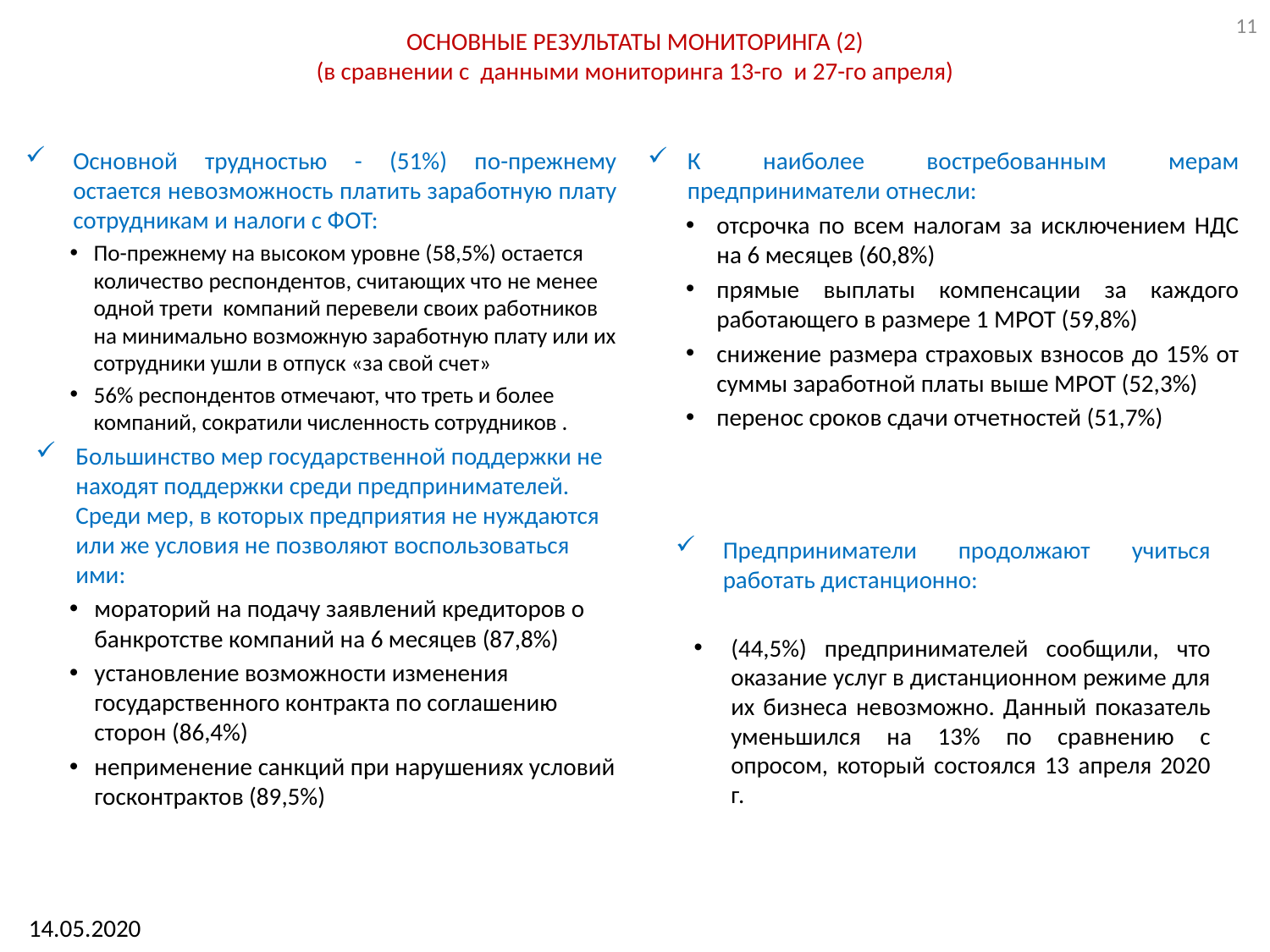

11
# ОСНОВНЫЕ РЕЗУЛЬТАТЫ МОНИТОРИНГА (2) (в сравнении с  данными мониторинга 13-го  и 27-го апреля)

К наиболее востребованным мерам предприниматели отнесли:
отсрочка по всем налогам за исключением НДС на 6 месяцев (60,8%)
прямые выплаты компенсации за каждого работающего в размере 1 МРОТ (59,8%)
снижение размера страховых взносов до 15% от суммы заработной платы выше МРОТ (52,3%)
перенос сроков сдачи отчетностей (51,7%)

Основной трудностью - (51%) по-прежнему остается невозможность платить заработную плату сотрудникам и налоги с ФОТ:
По-прежнему на высоком уровне (58,5%) остается количество респондентов, считающих что не менее одной трети  компаний перевели своих работников на минимально возможную заработную плату или их сотрудники ушли в отпуск «за свой счет»
56% респондентов отмечают, что треть и более компаний, сократили численность сотрудников .
Большинство мер государственной поддержки не находят поддержки среди предпринимателей. Среди мер, в которых предприятия не нуждаются или же условия не позволяют воспользоваться ими:
мораторий на подачу заявлений кредиторов о банкротстве компаний на 6 месяцев (87,8%)
установление возможности изменения государственного контракта по соглашению сторон (86,4%)
неприменение санкций при нарушениях условий госконтрактов (89,5%)

Предприниматели продолжают учиться работать дистанционно:

(44,5%) предпринимателей сообщили, что оказание услуг в дистанционном режиме для их бизнеса невозможно. Данный показатель уменьшился на 13% по сравнению с опросом, который состоялся 13 апреля 2020 г.
14.05.2020